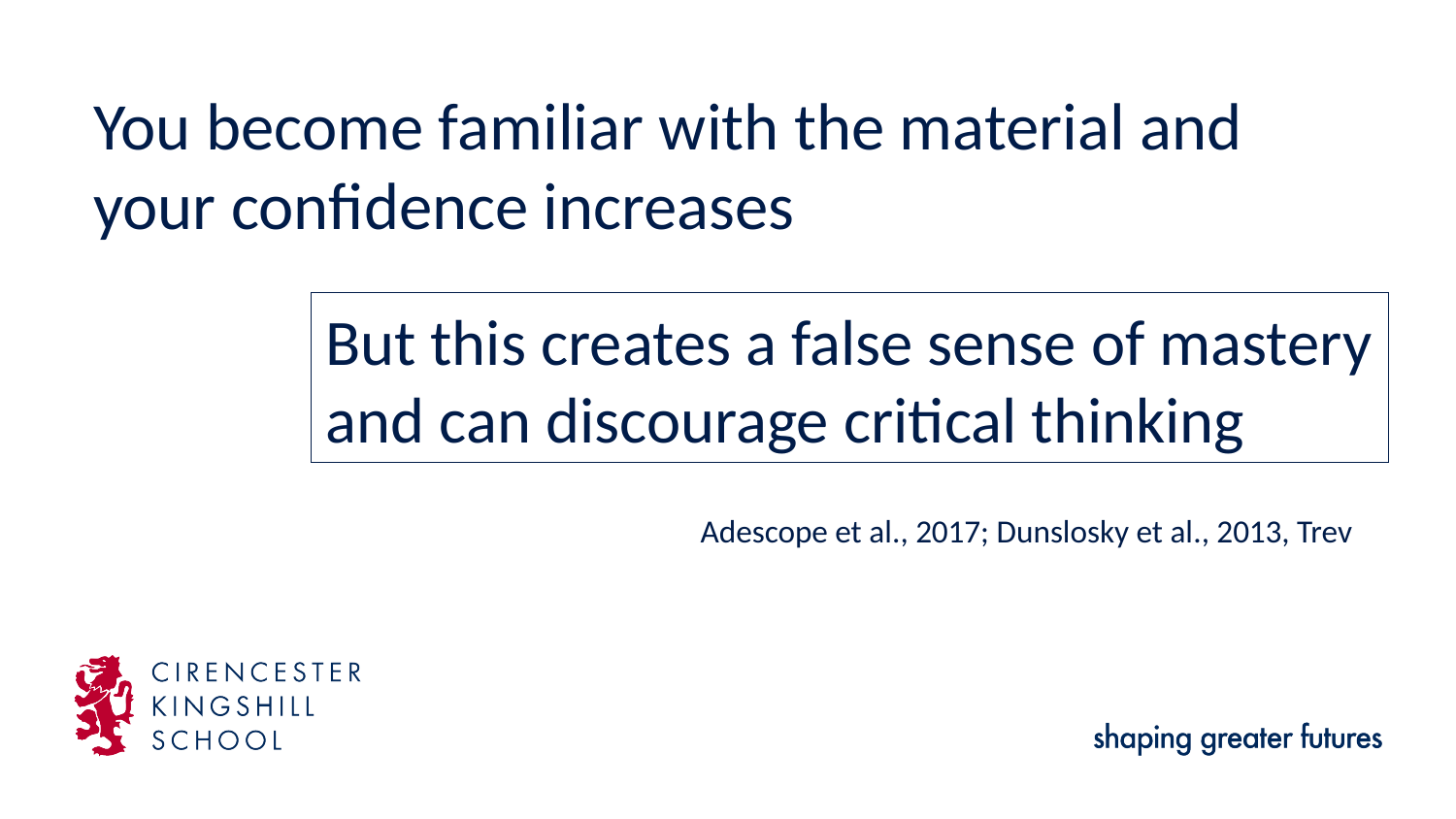

# You become familiar with the material and your confidence increases
But this creates a false sense of mastery and can discourage critical thinking
Adescope et al., 2017; Dunslosky et al., 2013, Trev